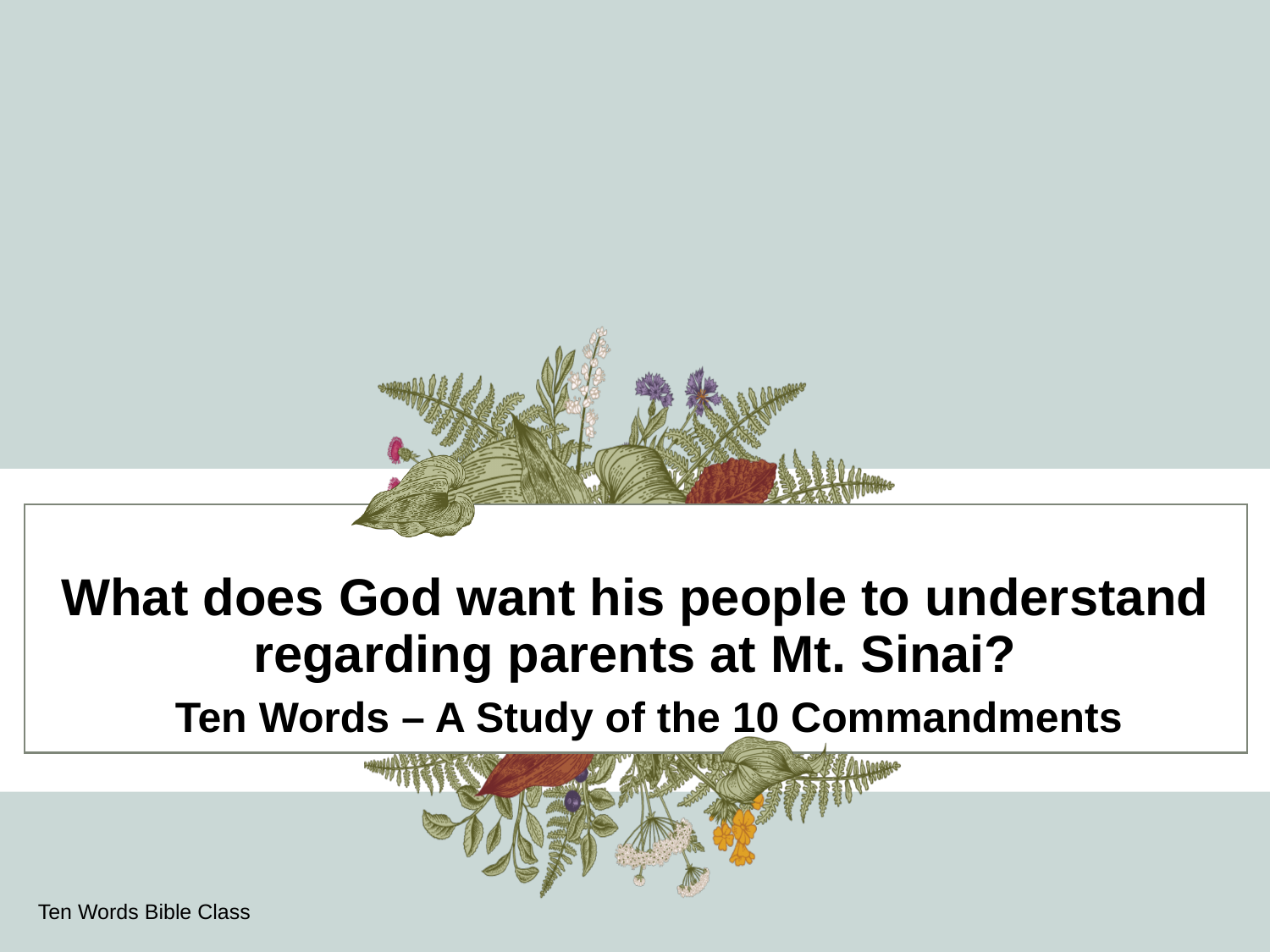

# What does God want his people to understand regarding parents at Mt. Sinai?
Ten Words – A Study of the 10 Commandments
9
Ten Words Bible Class